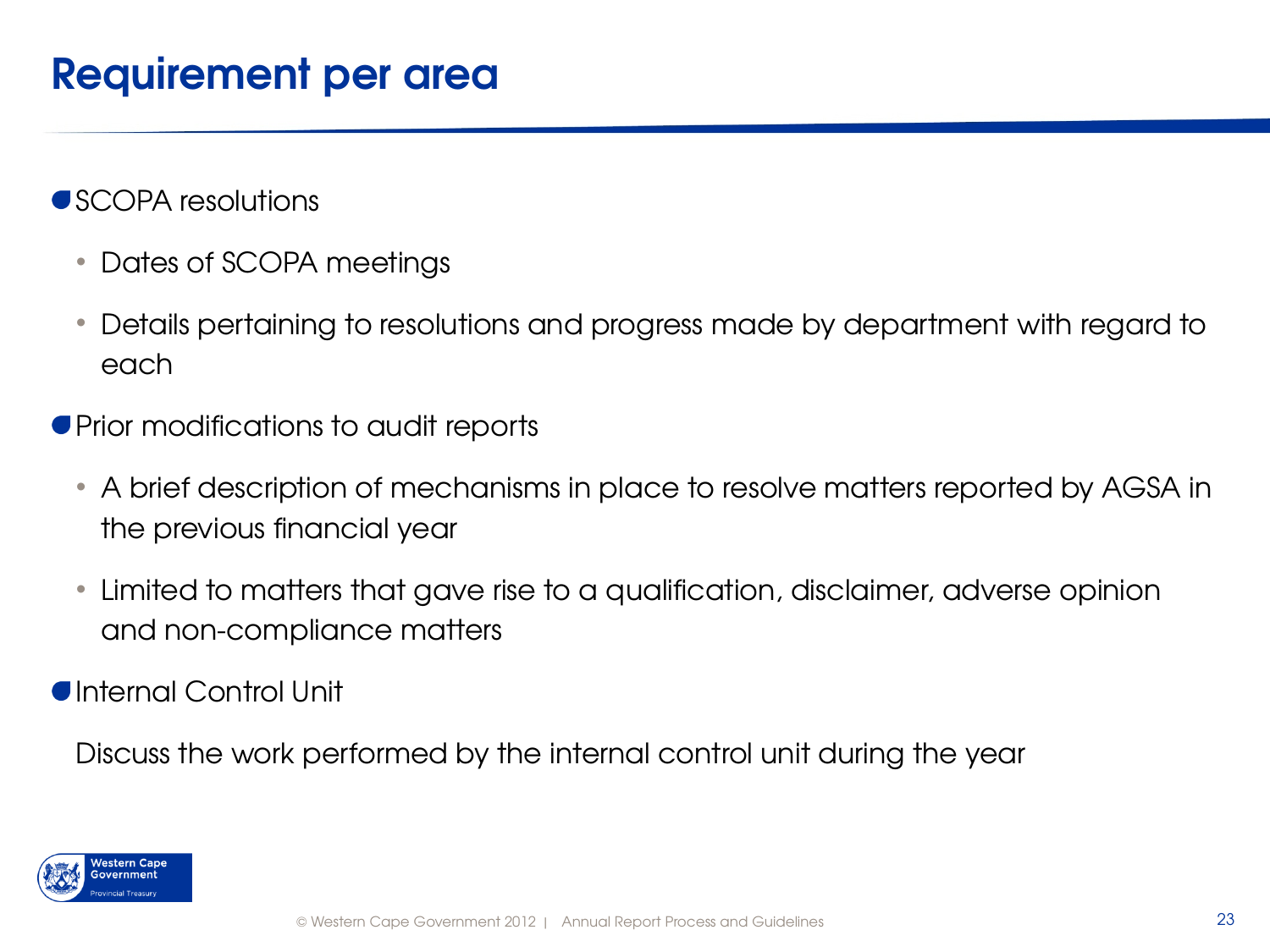

# Requirement per area
SCOPA resolutions
Dates of SCOPA meetings
Details pertaining to resolutions and progress made by department with regard to each
Prior modifications to audit reports
A brief description of mechanisms in place to resolve matters reported by AGSA in the previous financial year
Limited to matters that gave rise to a qualification, disclaimer, adverse opinion and non-compliance matters
Internal Control Unit
Discuss the work performed by the internal control unit during the year
Annual Report Process and Guidelines
23